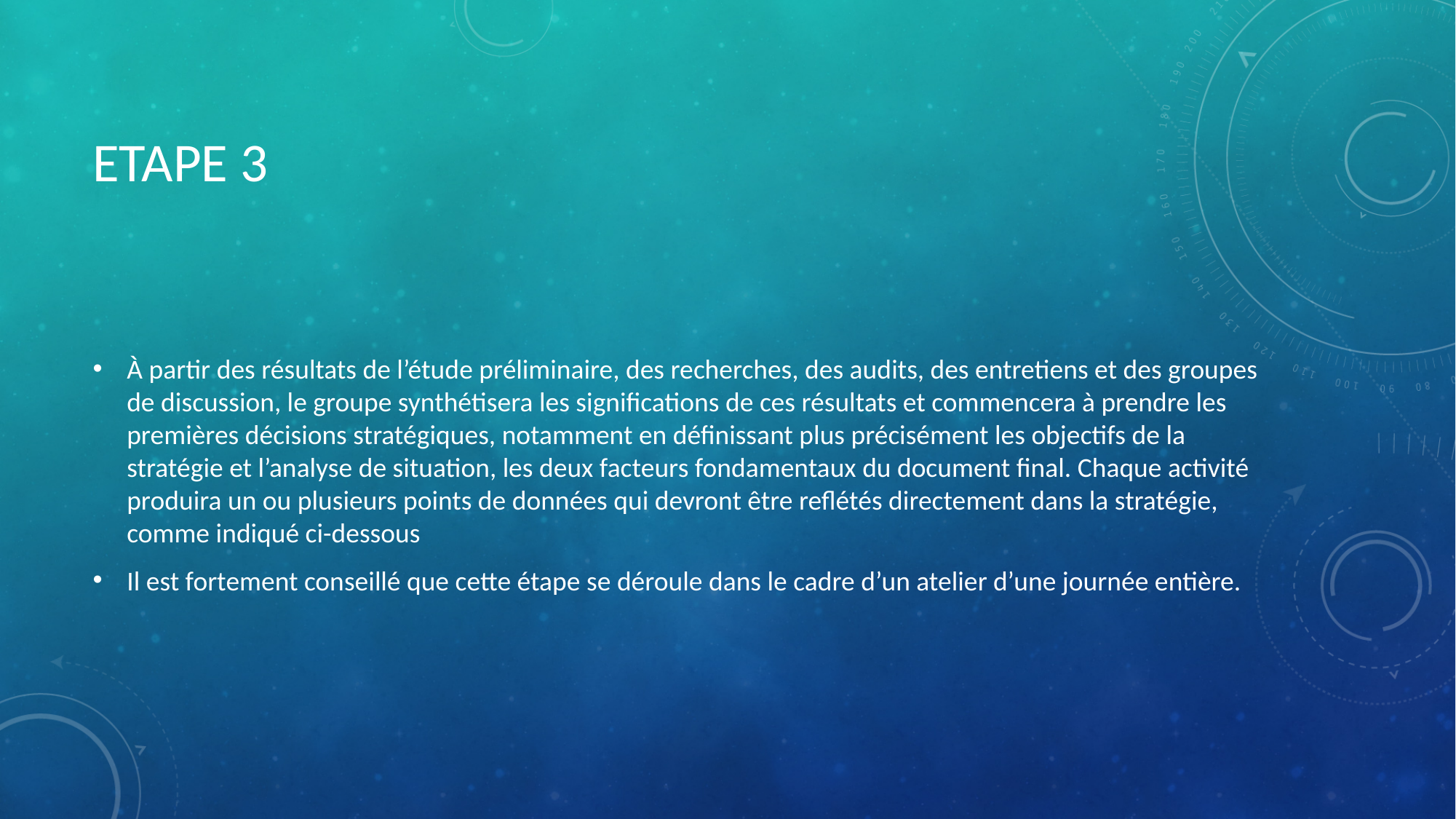

# Etape 3
À partir des résultats de l’étude préliminaire, des recherches, des audits, des entretiens et des groupes de discussion, le groupe synthétisera les significations de ces résultats et commencera à prendre les premières décisions stratégiques, notamment en définissant plus précisément les objectifs de la stratégie et l’analyse de situation, les deux facteurs fondamentaux du document final. Chaque activité produira un ou plusieurs points de données qui devront être reflétés directement dans la stratégie, comme indiqué ci-dessous
Il est fortement conseillé que cette étape se déroule dans le cadre d’un atelier d’une journée entière.